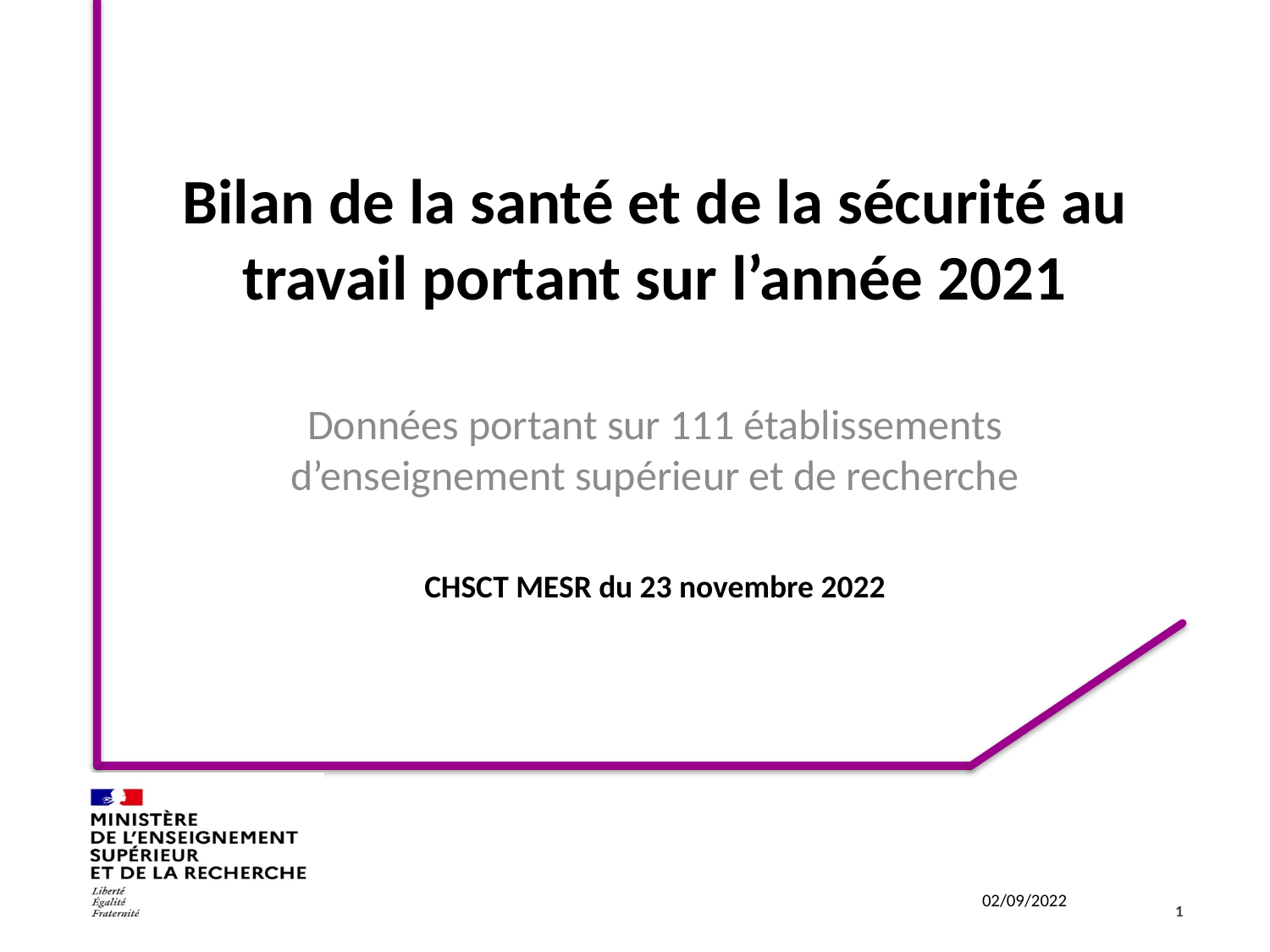

Bilan de la santé et de la sécurité au travail portant sur l’année 2021

Données portant sur 111 établissements
d’enseignement supérieur et de recherche

CHSCT MESR du 23 novembre 2022
#
1